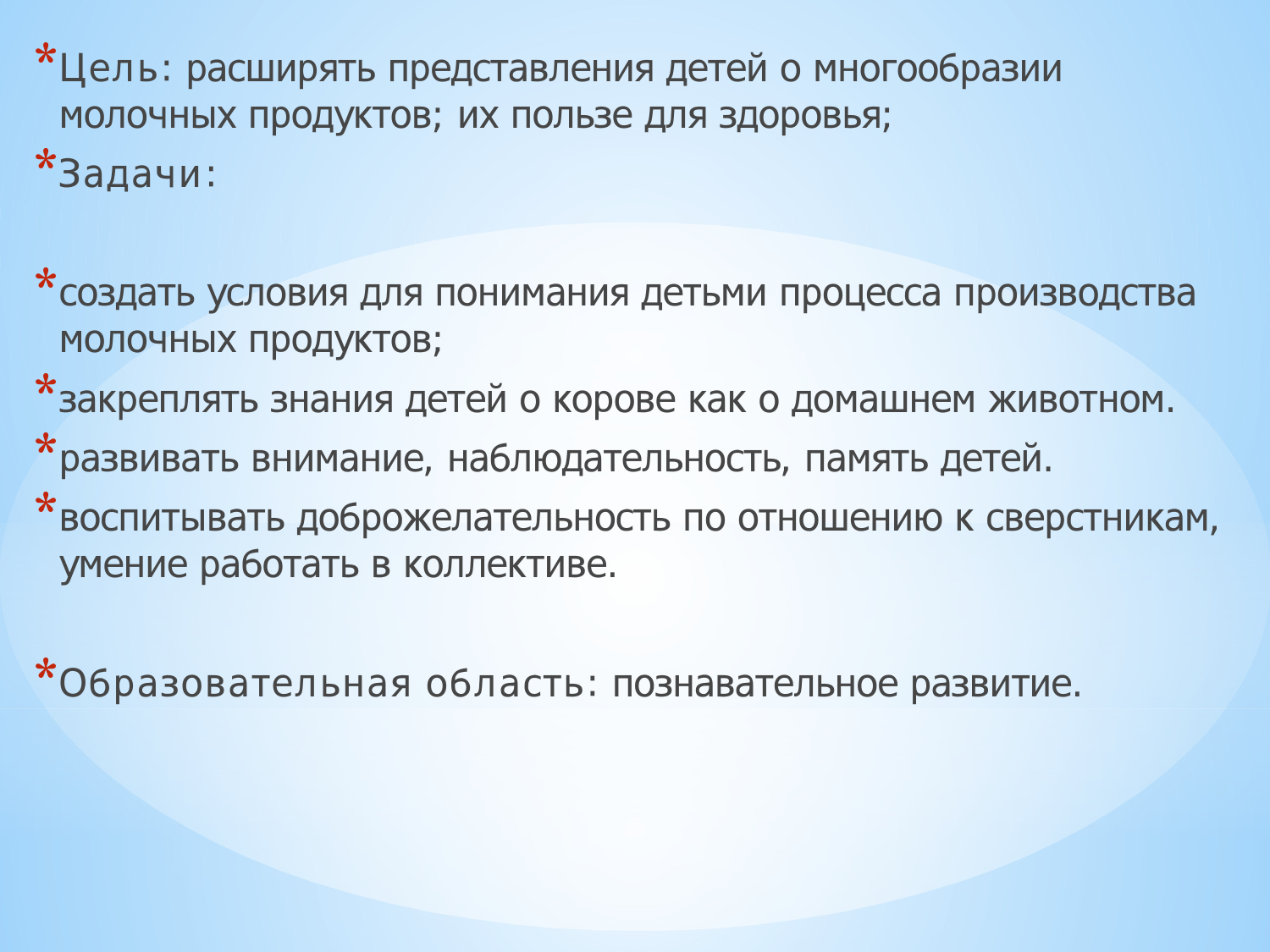

Цель: расширять представления детей о многообразии молочных продуктов; их пользе для здоровья;
Задачи:

создать условия для понимания детьми процесса производства молочных продуктов;
закреплять знания детей о корове как о домашнем животном.
развивать внимание, наблюдательность, память детей.
воспитывать доброжелательность по отношению к сверстникам, умение работать в коллективе.

Образовательная область: познавательное развитие.